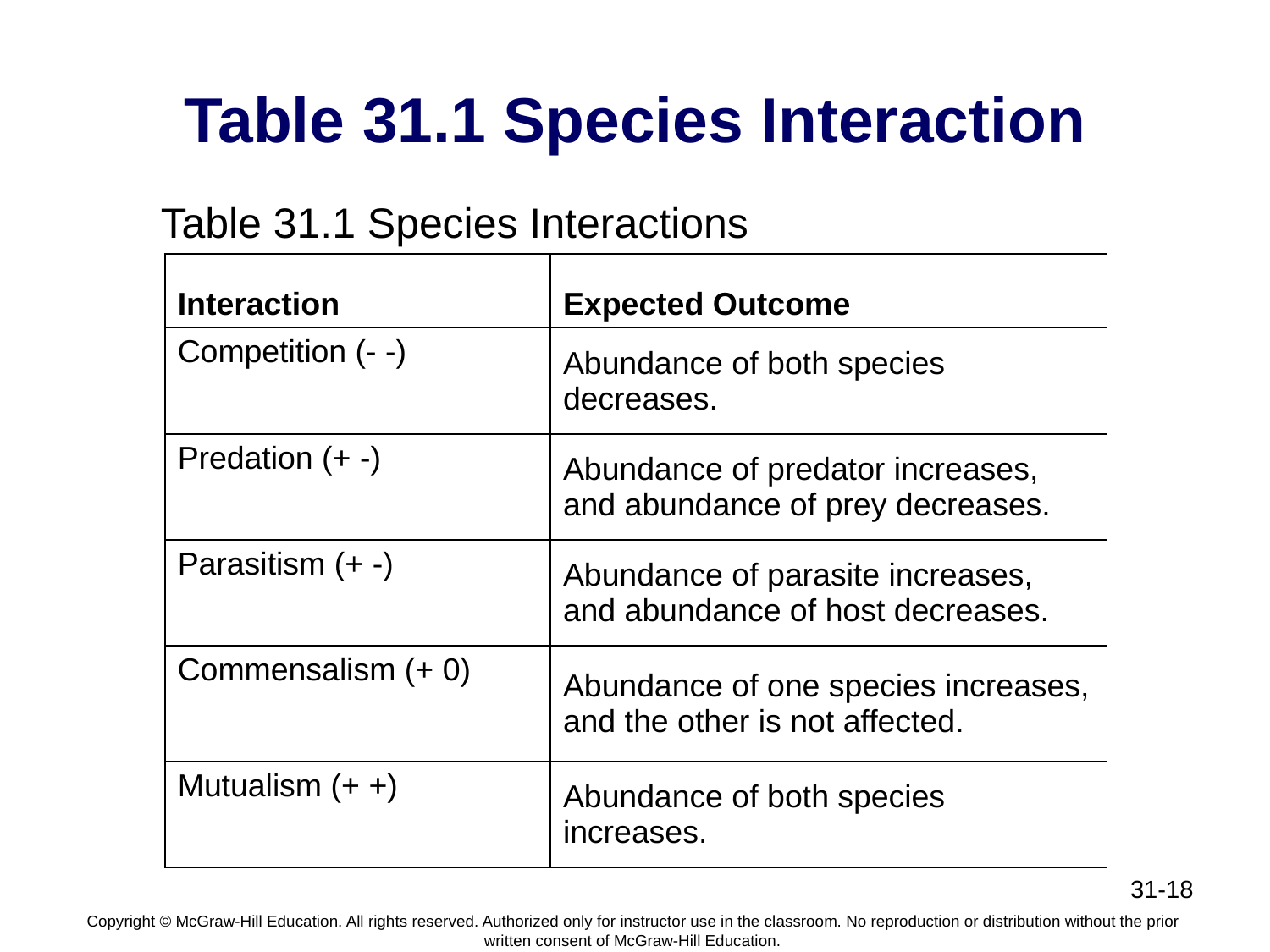

# Table 31.1 Species Interaction
Table 31.1 Species Interactions
| Interaction | Expected Outcome |
| --- | --- |
| Competition (- -) | Abundance of both species decreases. |
| Predation (+ -) | Abundance of predator increases, and abundance of prey decreases. |
| Parasitism (+ -) | Abundance of parasite increases, and abundance of host decreases. |
| Commensalism (+ 0) | Abundance of one species increases, and the other is not affected. |
| Mutualism (+ +) | Abundance of both species increases. |